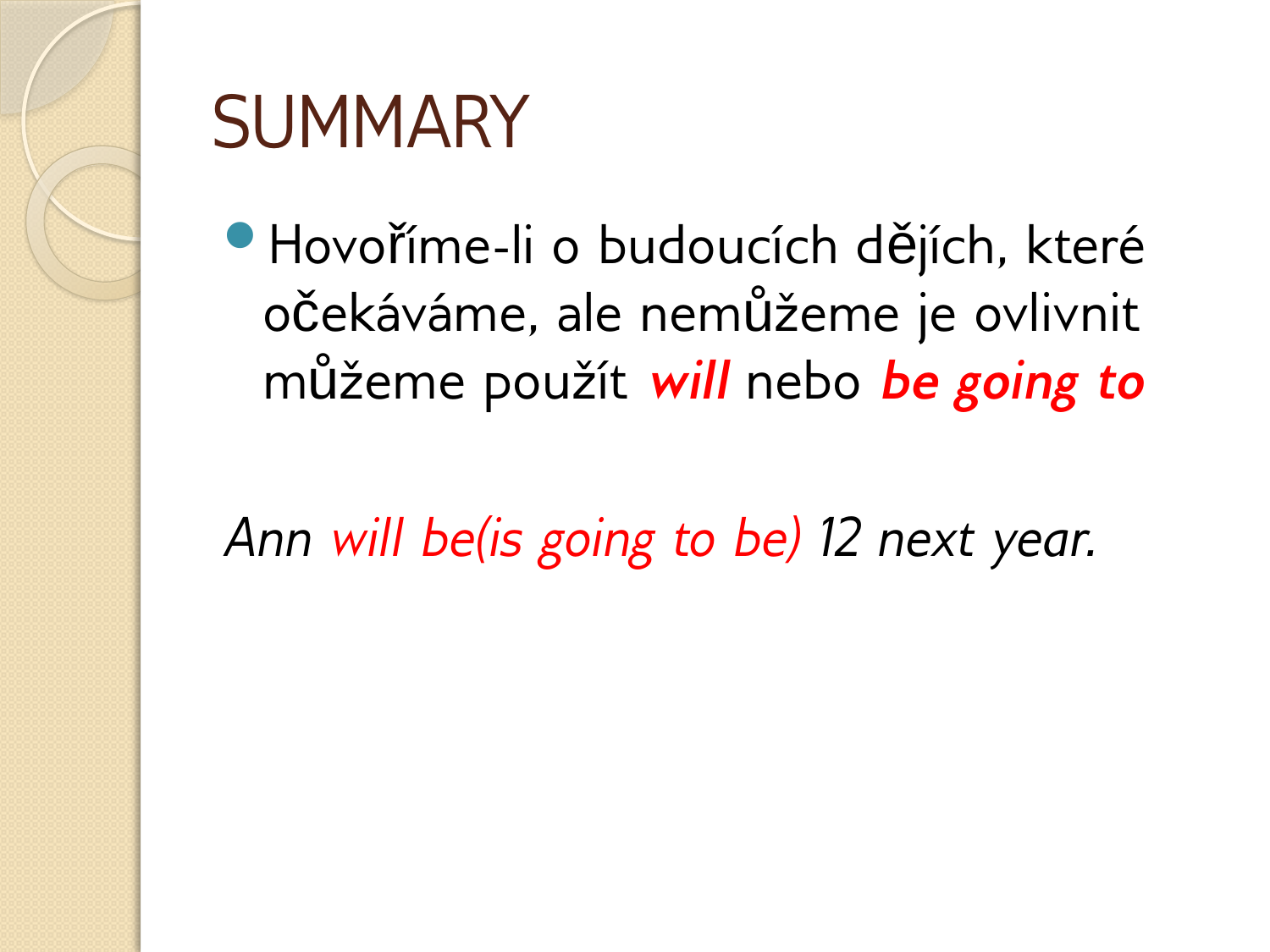

# SUMMARY
Hovoříme-li o budoucích dějích, které očekáváme, ale nemůžeme je ovlivnit můžeme použít will nebo be going to

Ann will be(is going to be) 12 next year.